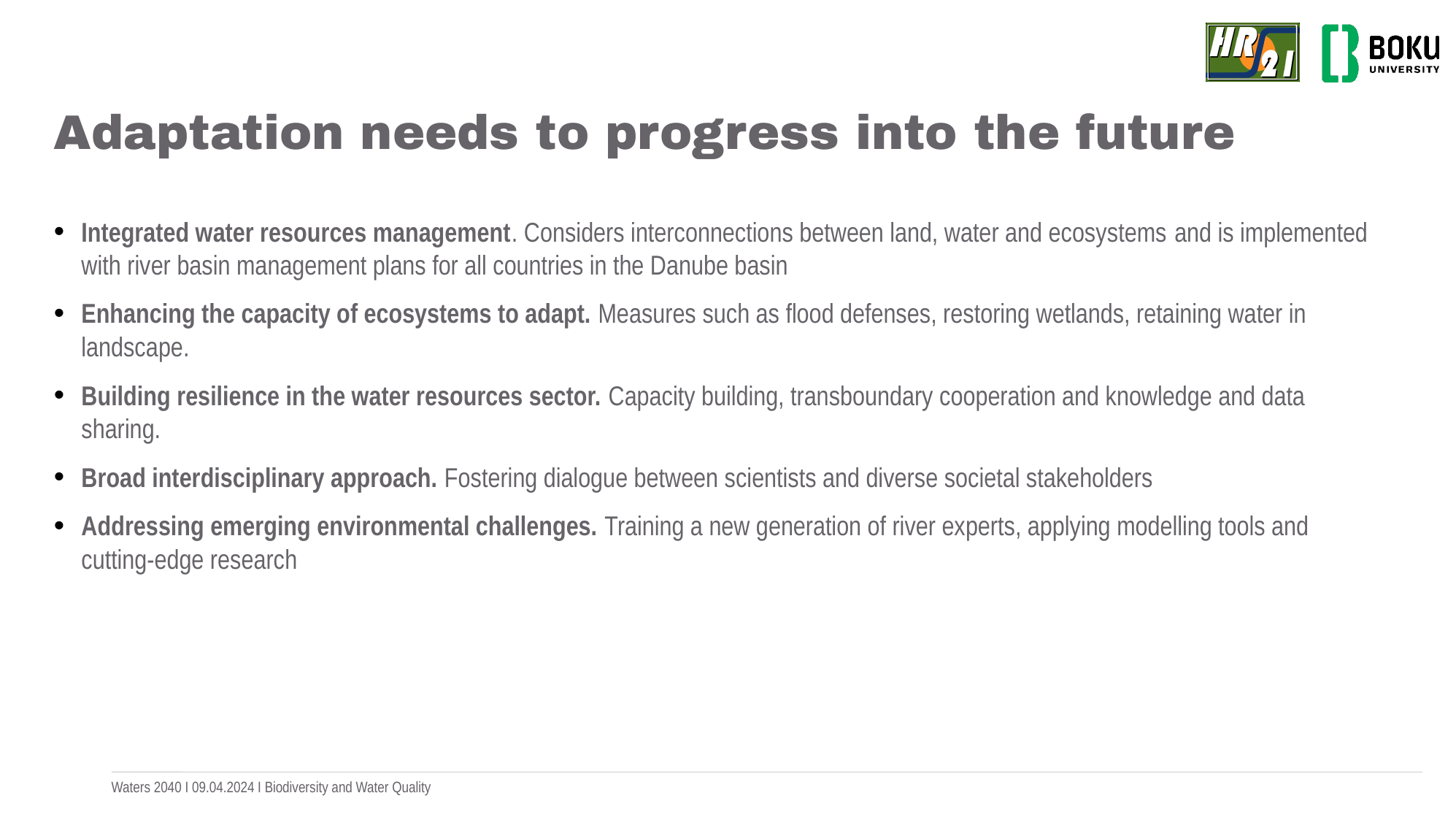

# Adaptation needs to progress into the future
Integrated water resources management. Considers interconnections between land, water and ecosystems and is implemented with river basin management plans for all countries in the Danube basin
Enhancing the capacity of ecosystems to adapt. Measures such as flood defenses, restoring wetlands, retaining water in landscape.
Building resilience in the water resources sector. Capacity building, transboundary cooperation and knowledge and data sharing.
Broad interdisciplinary approach. Fostering dialogue between scientists and diverse societal stakeholders
Addressing emerging environmental challenges. Training a new generation of river experts, applying modelling tools and  cutting-edge research